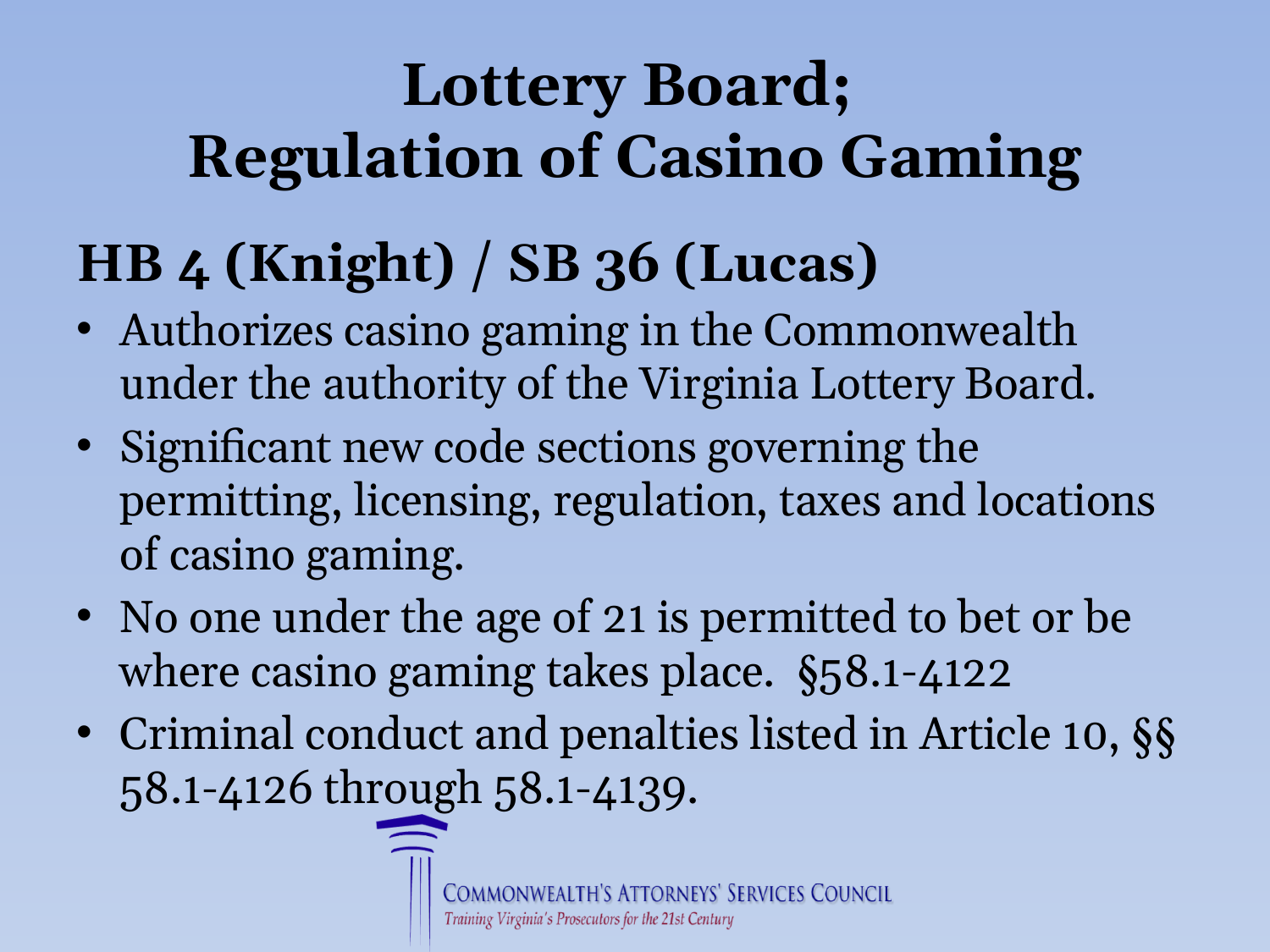

# Lottery Board; Regulation of Casino Gaming
HB 4 (Knight) / SB 36 (Lucas)
Authorizes casino gaming in the Commonwealth under the authority of the Virginia Lottery Board.
Significant new code sections governing the permitting, licensing, regulation, taxes and locations of casino gaming.
No one under the age of 21 is permitted to bet or be where casino gaming takes place.  §58.1-4122
Criminal conduct and penalties listed in Article 10, §§ 58.1-4126 through 58.1-4139.